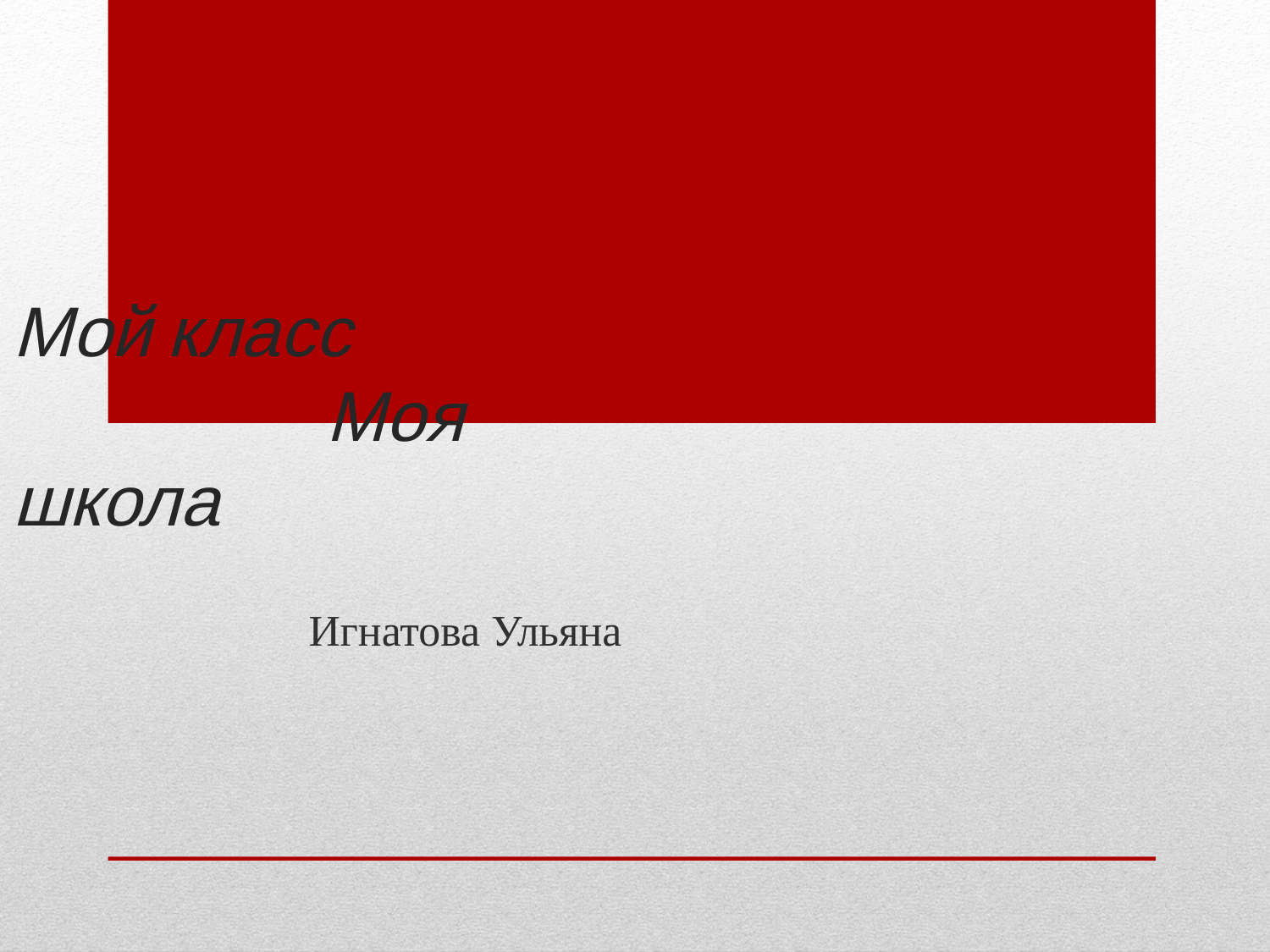

# Мой класс Моя школа
 Игнатова Ульяна